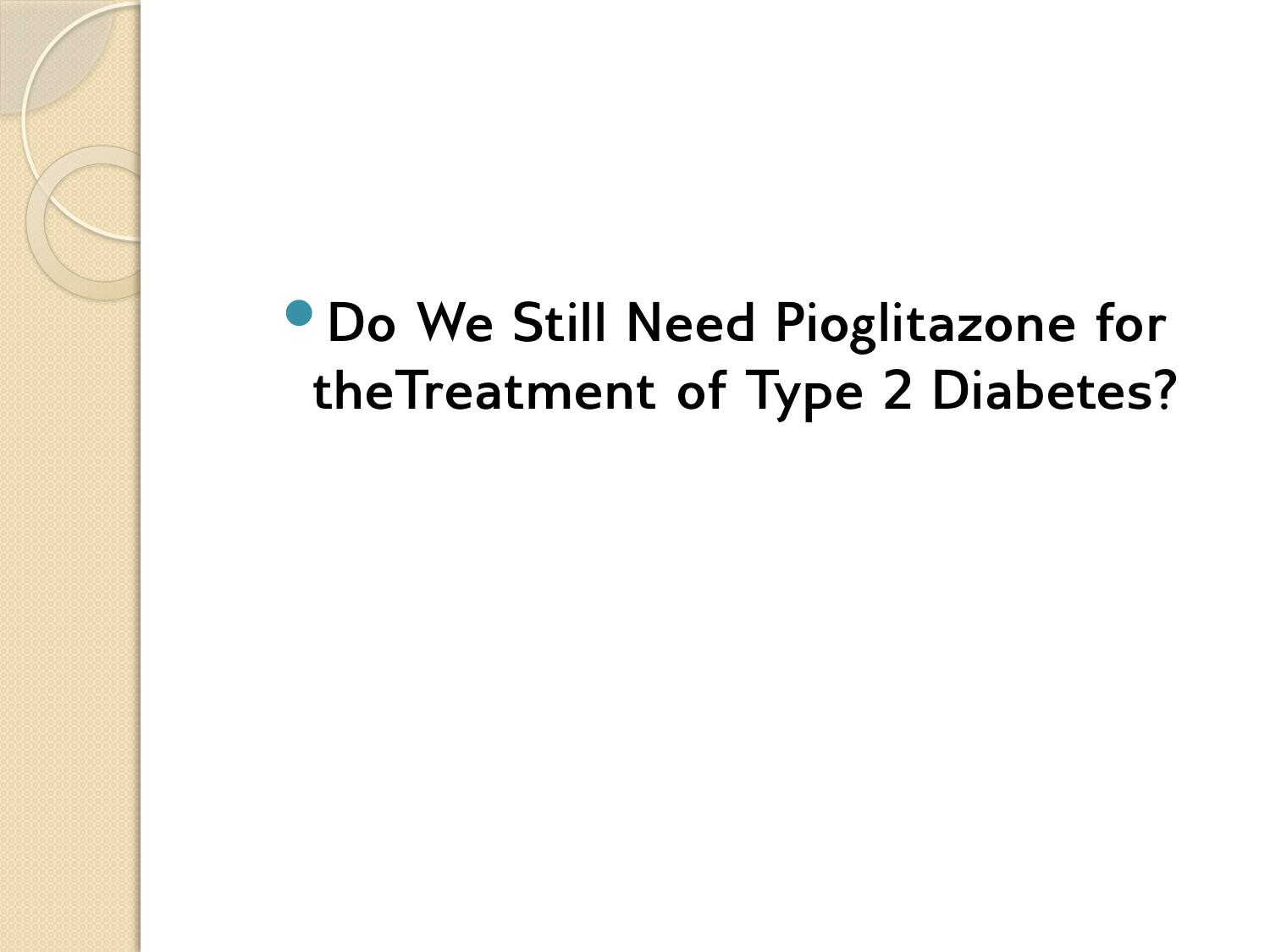

#

Do We Still Need Pioglitazone for theTreatment of Type 2 Diabetes?